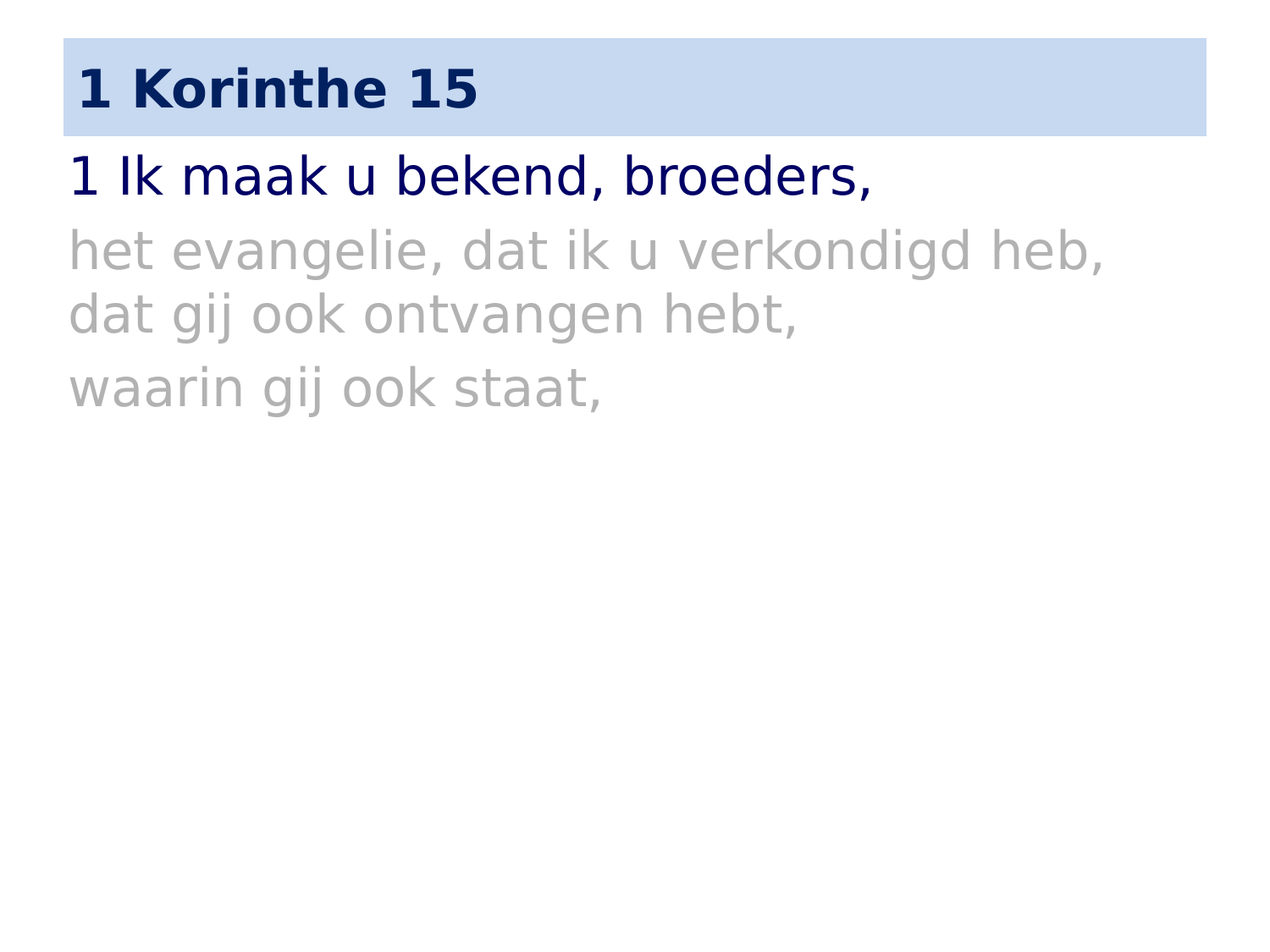

# 1 Korinthe 15
1 Ik maak u bekend, broeders,
het evangelie, dat ik u verkondigd heb, dat gij ook ontvangen hebt,
waarin gij ook staat,